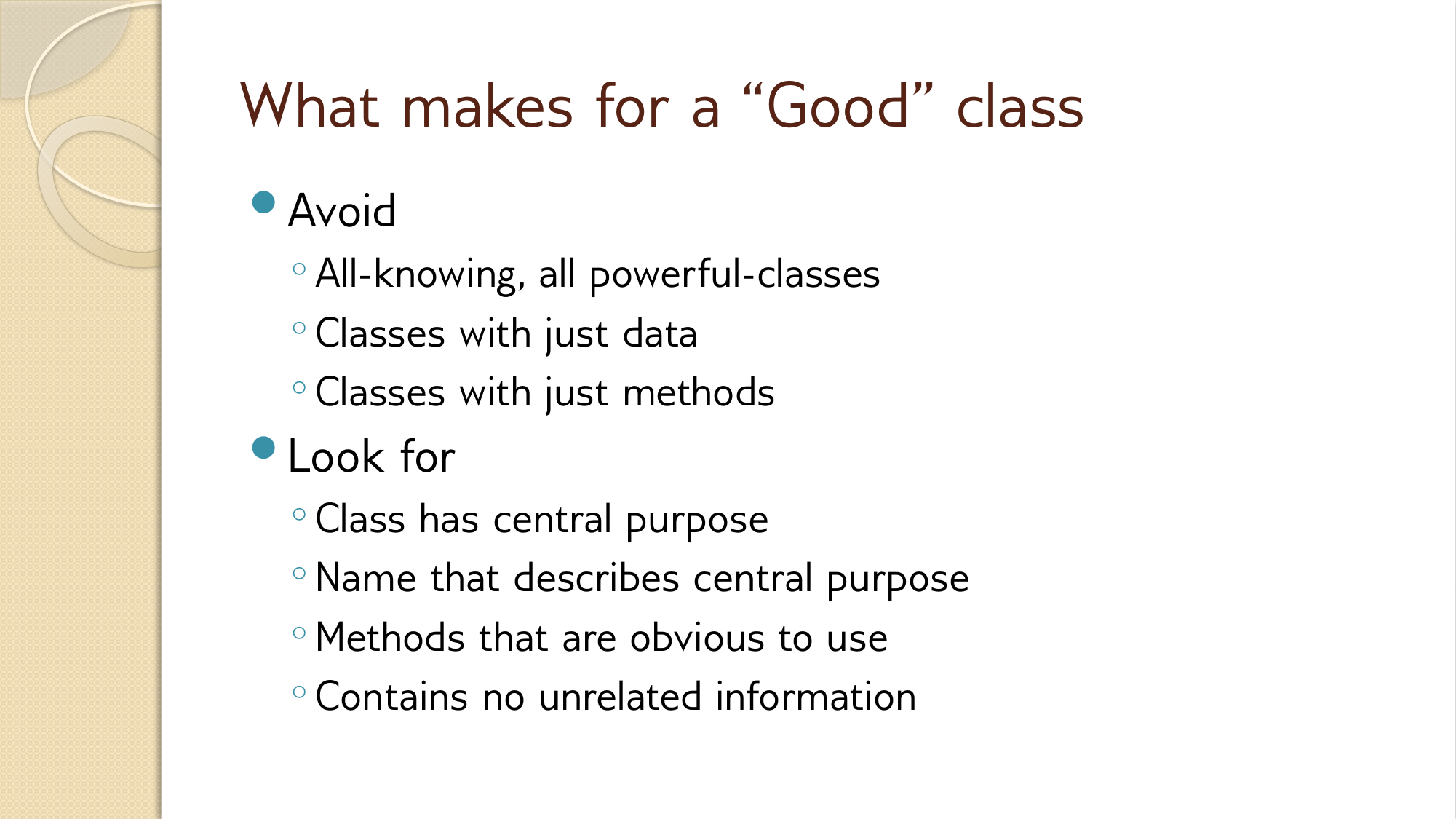

# What makes for a “Good” class
Avoid
All-knowing, all powerful-classes
Classes with just data
Classes with just methods
Look for
Class has central purpose
Name that describes central purpose
Methods that are obvious to use
Contains no unrelated information